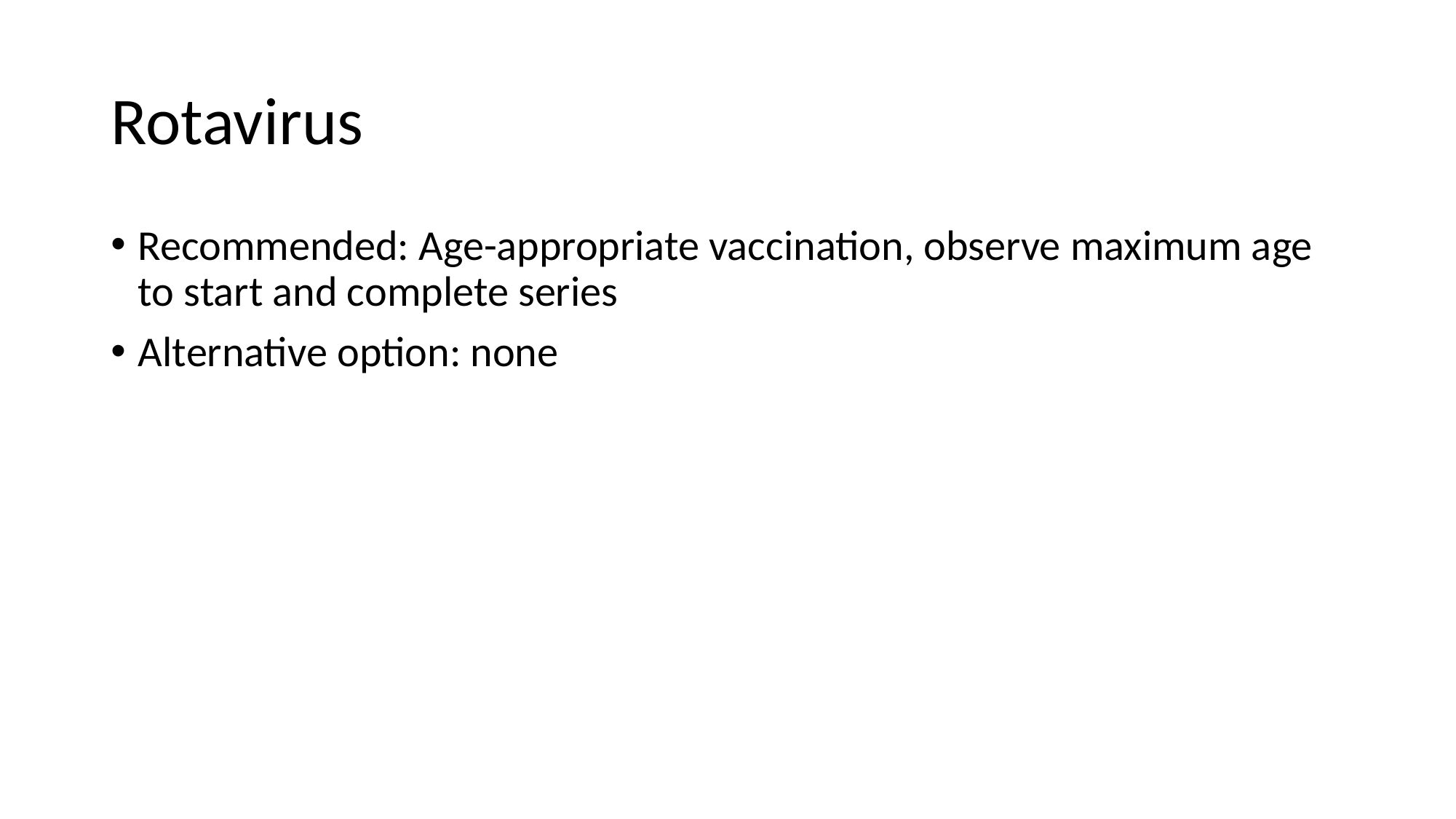

# Rotavirus
Recommended: Age-appropriate vaccination, observe maximum age to start and complete series
Alternative option: none